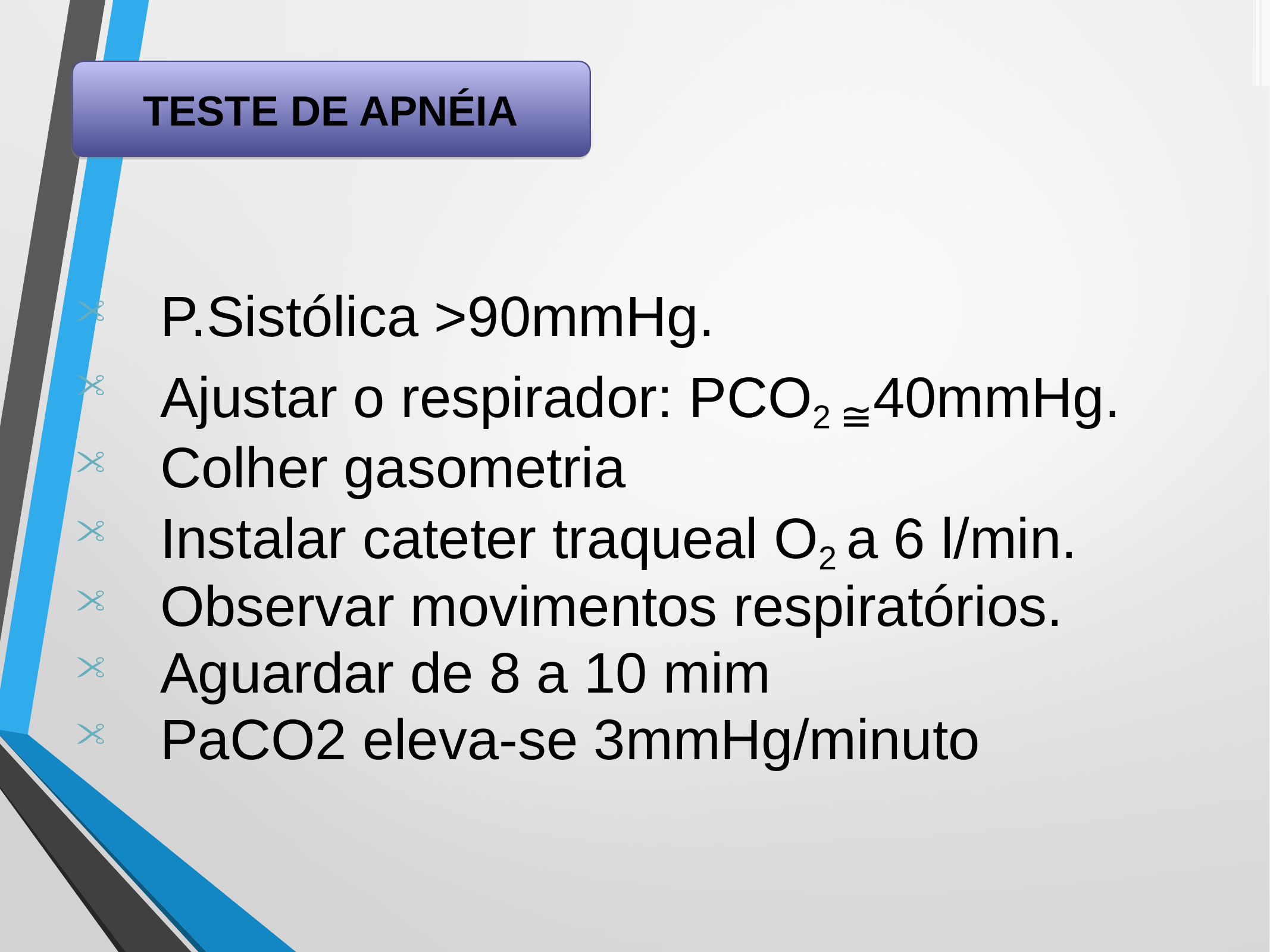

TESTE DE APNÉIA
P.Sistólica >90mmHg.
Ajustar o respirador: PCO2 ≅40mmHg.
Colher gasometria
Instalar cateter traqueal O2 a 6 l/min.
Observar movimentos respiratórios.
Aguardar de 8 a 10 mim
PaCO2 eleva-se 3mmHg/minuto